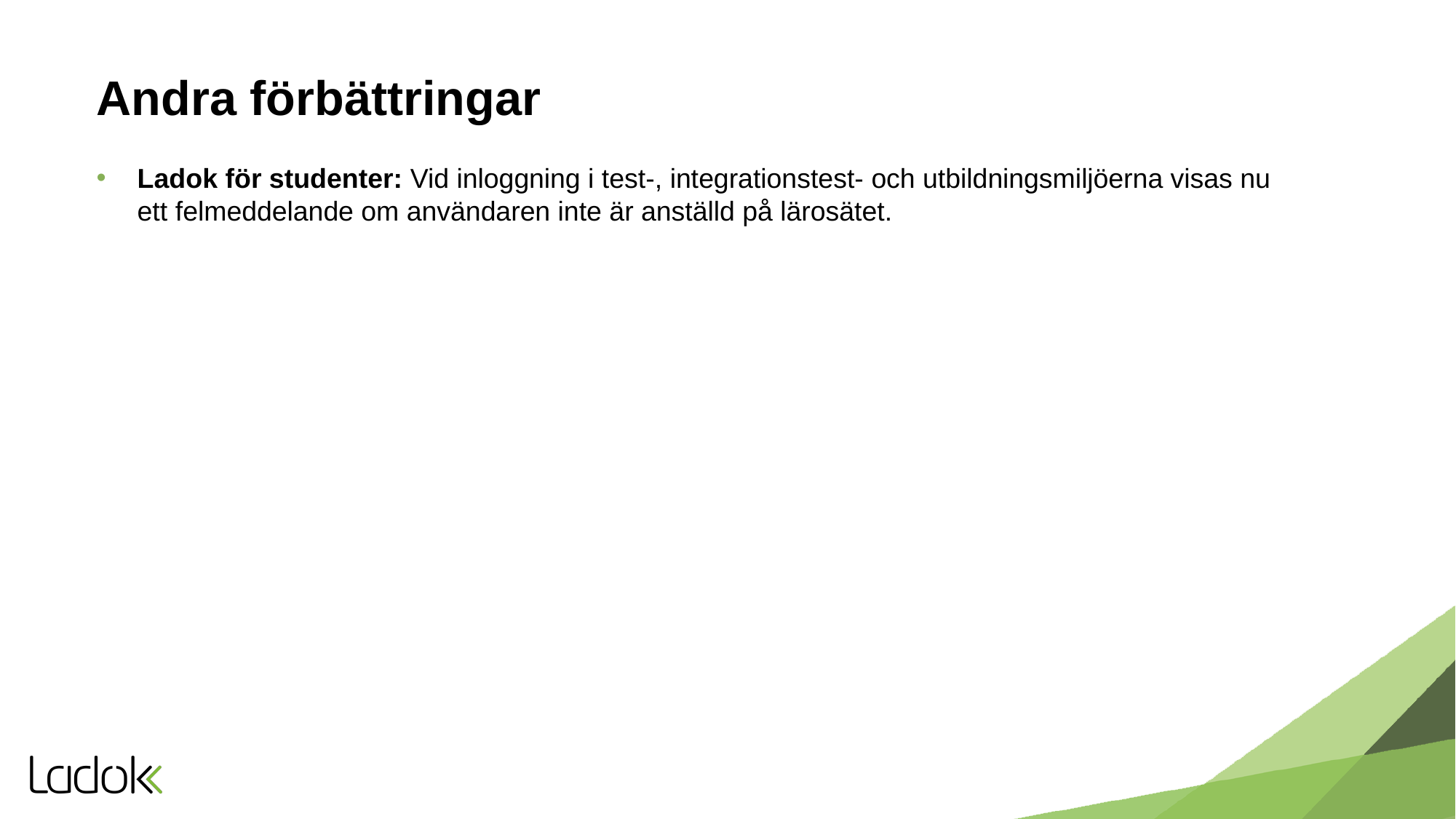

# Andra förbättringar
Ladok för studenter: Vid inloggning i test-, integrationstest- och utbildningsmiljöerna visas nu ett felmeddelande om användaren inte är anställd på lärosätet.